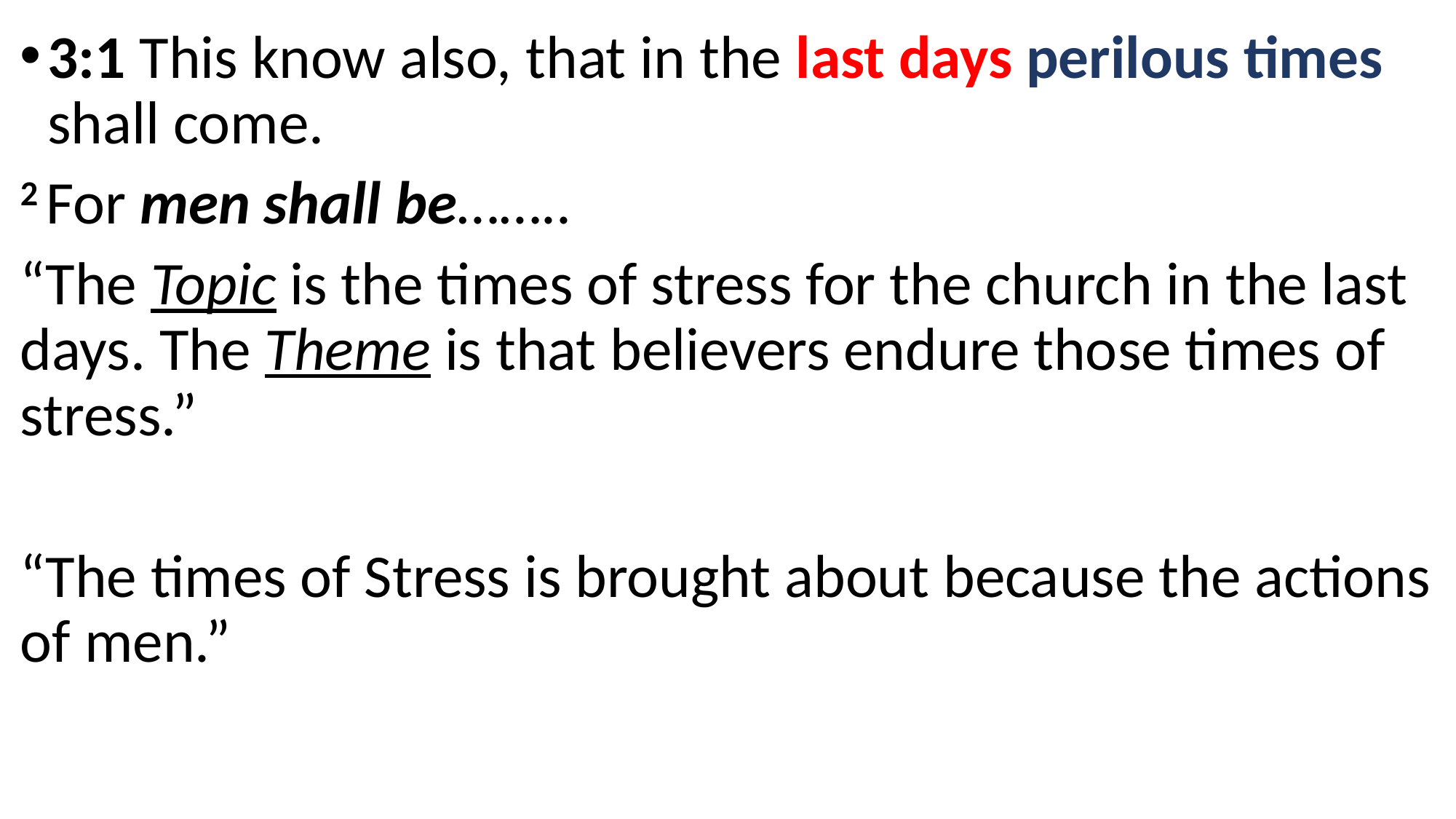

3:1 This know also, that in the last days perilous times shall come.
2 For men shall be……..
“The Topic is the times of stress for the church in the last days. The Theme is that believers endure those times of stress.”

“The times of Stress is brought about because the actions of men.”
#